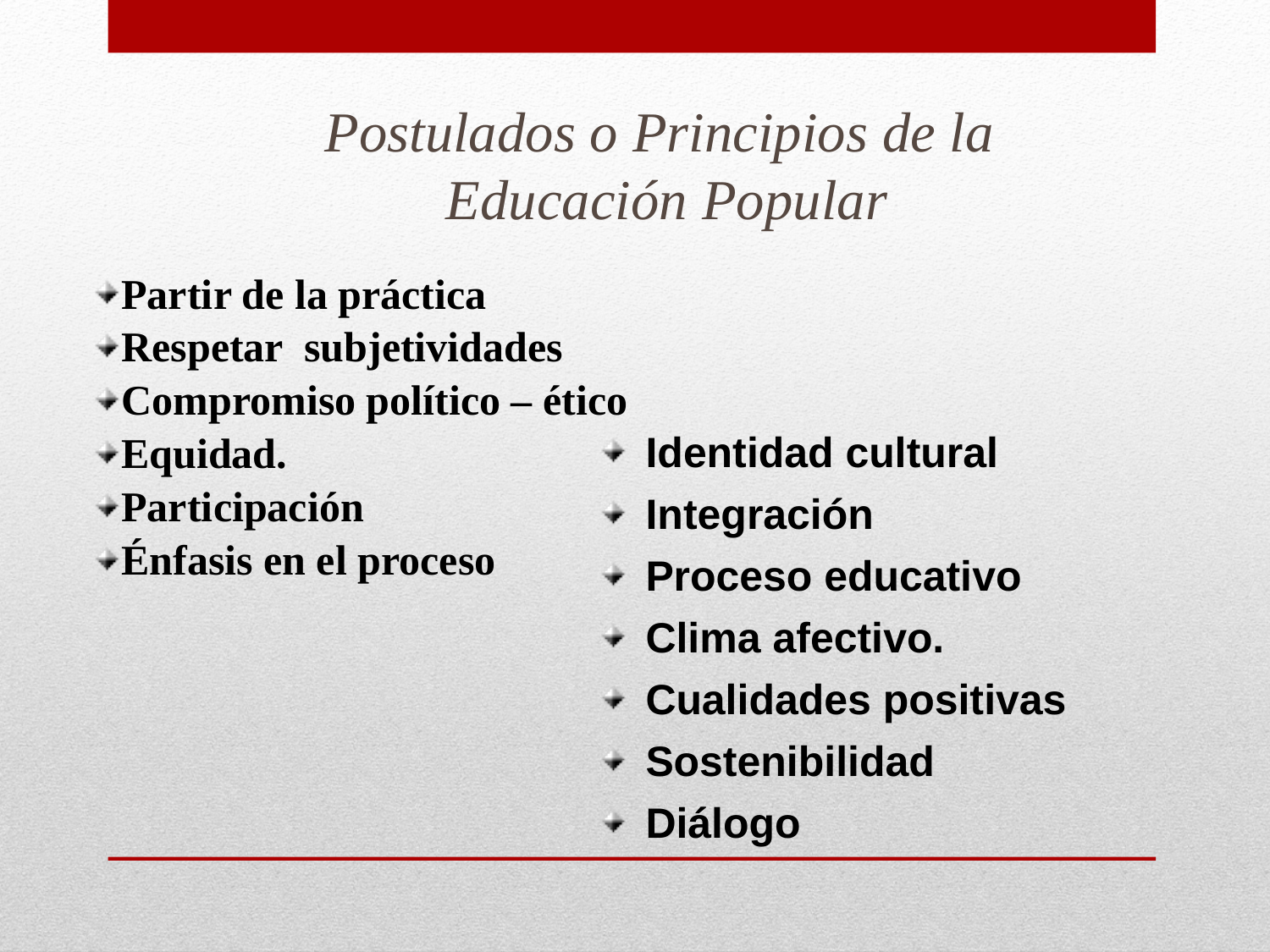

Postulados o Principios de la
 Educación Popular
Partir de la práctica
Respetar  subjetividades
Compromiso político – ético
Equidad.
Participación
Énfasis en el proceso
Identidad cultural
Integración
Proceso educativo
Clima afectivo.
Cualidades positivas
Sostenibilidad
Diálogo